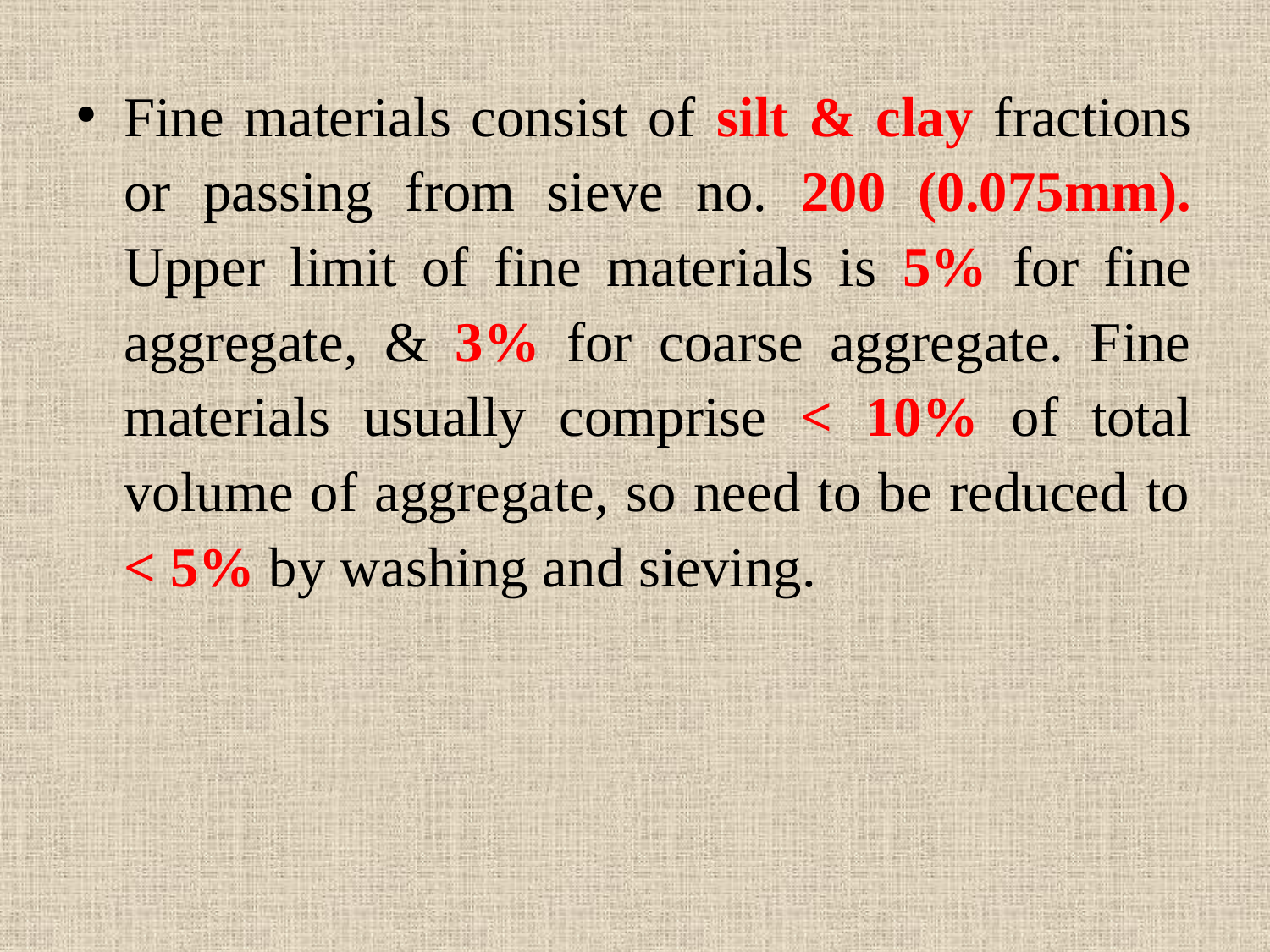

Fine materials consist of silt & clay fractions or passing from sieve no. 200 (0.075mm). Upper limit of fine materials is 5% for fine aggregate, & 3% for coarse aggregate. Fine materials usually comprise < 10% of total volume of aggregate, so need to be reduced to < 5% by washing and sieving.